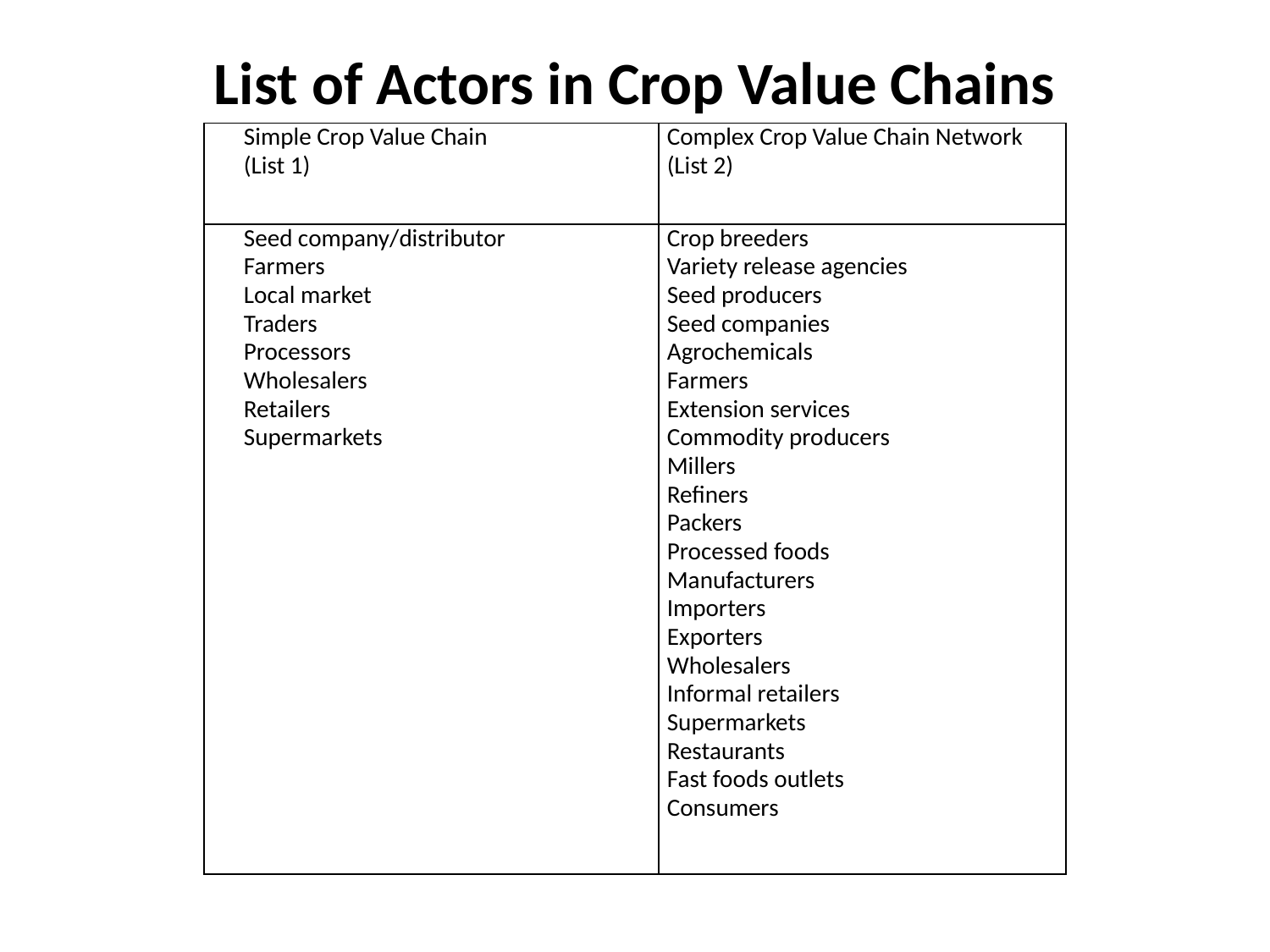

# List of Actors in Crop Value Chains
| Simple Crop Value Chain (List 1) | Complex Crop Value Chain Network (List 2) |
| --- | --- |
| Seed company/distributor Farmers Local market Traders Processors Wholesalers Retailers Supermarkets | Crop breeders Variety release agencies Seed producers Seed companies Agrochemicals Farmers Extension services Commodity producers Millers Refiners Packers Processed foods Manufacturers Importers Exporters Wholesalers Informal retailers Supermarkets Restaurants Fast foods outlets Consumers |